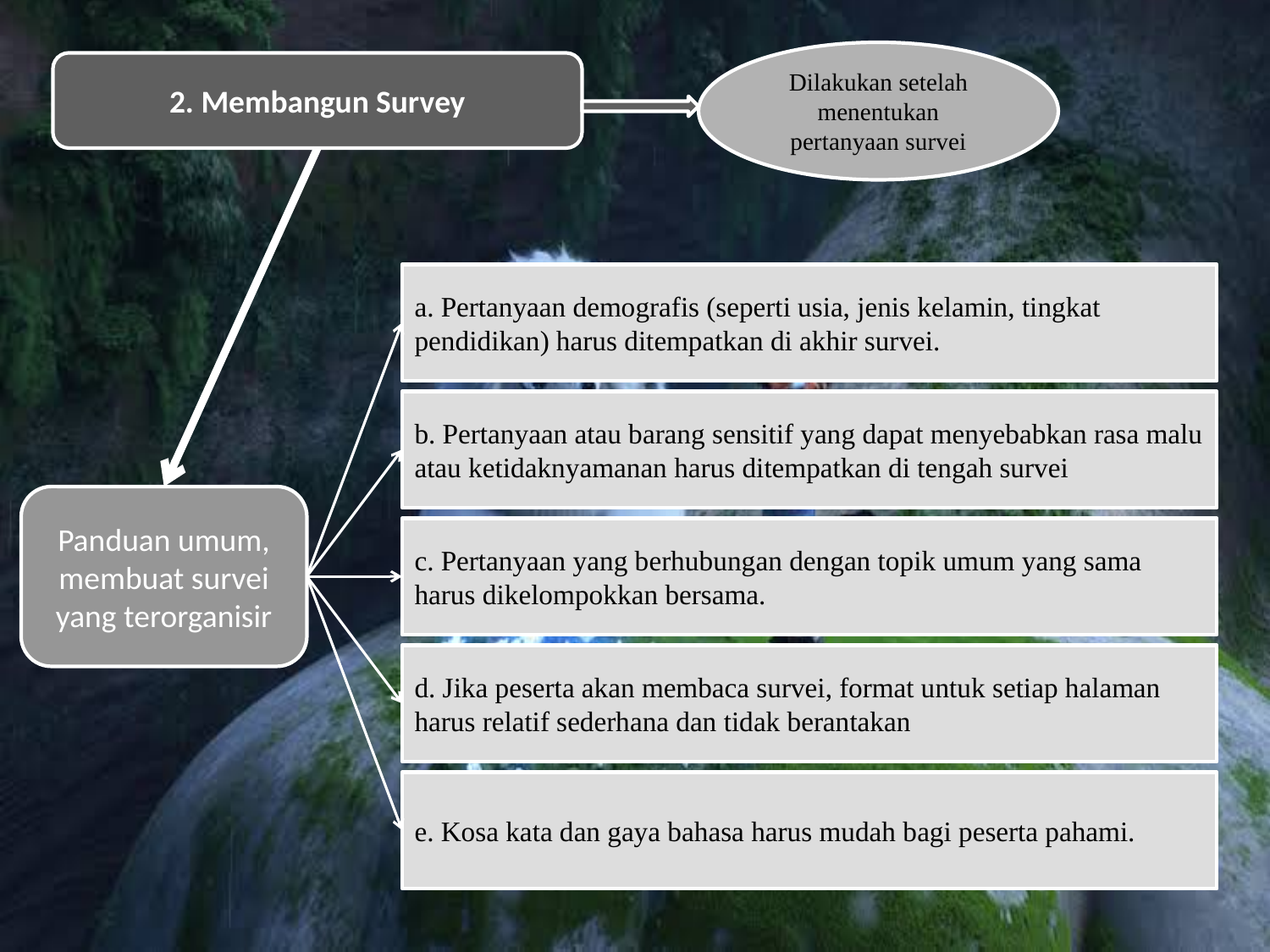

Dilakukan setelah menentukan pertanyaan survei
2. Membangun Survey

a. Pertanyaan demografis (seperti usia, jenis kelamin, tingkat pendidikan) harus ditempatkan di akhir survei.
b. Pertanyaan atau barang sensitif yang dapat menyebabkan rasa malu atau ketidaknyamanan harus ditempatkan di tengah survei
Panduan umum, membuat survei yang terorganisir
c. Pertanyaan yang berhubungan dengan topik umum yang sama harus dikelompokkan bersama.
d. Jika peserta akan membaca survei, format untuk setiap halaman harus relatif sederhana dan tidak berantakan
e. Kosa kata dan gaya bahasa harus mudah bagi peserta pahami.